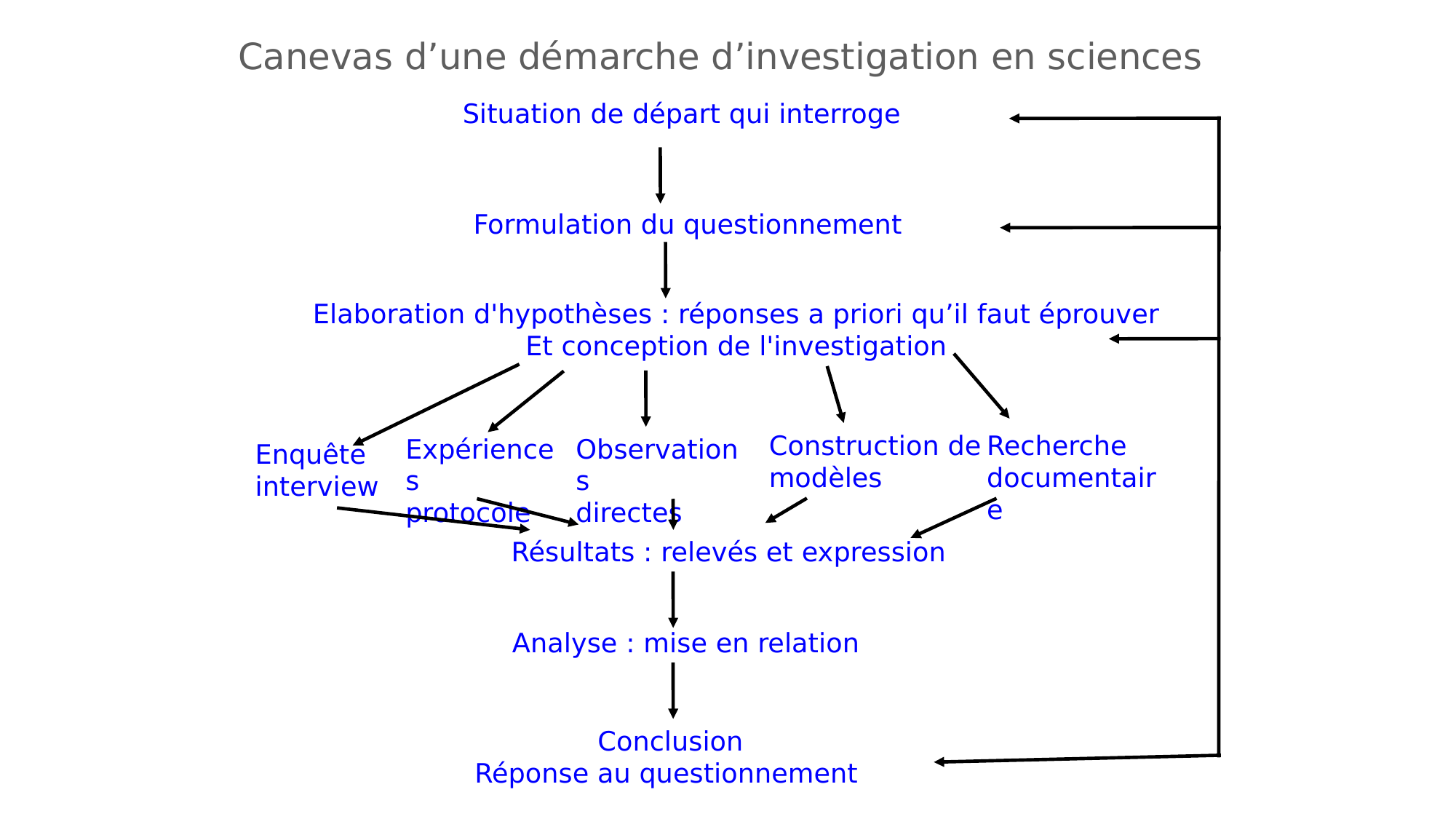

Canevas d’une démarche d’investigation en sciences
Situation de départ qui interroge

Formulation du questionnement

Elaboration d'hypothèses : réponses a priori qu’il faut éprouver
Et conception de l'investigation

Construction de
modèles
Recherche
documentaire
Expériences
protocole
Observations
directes
Enquête
interview

Résultats : relevés et expression

Analyse : mise en relation

Conclusion
Réponse au questionnement